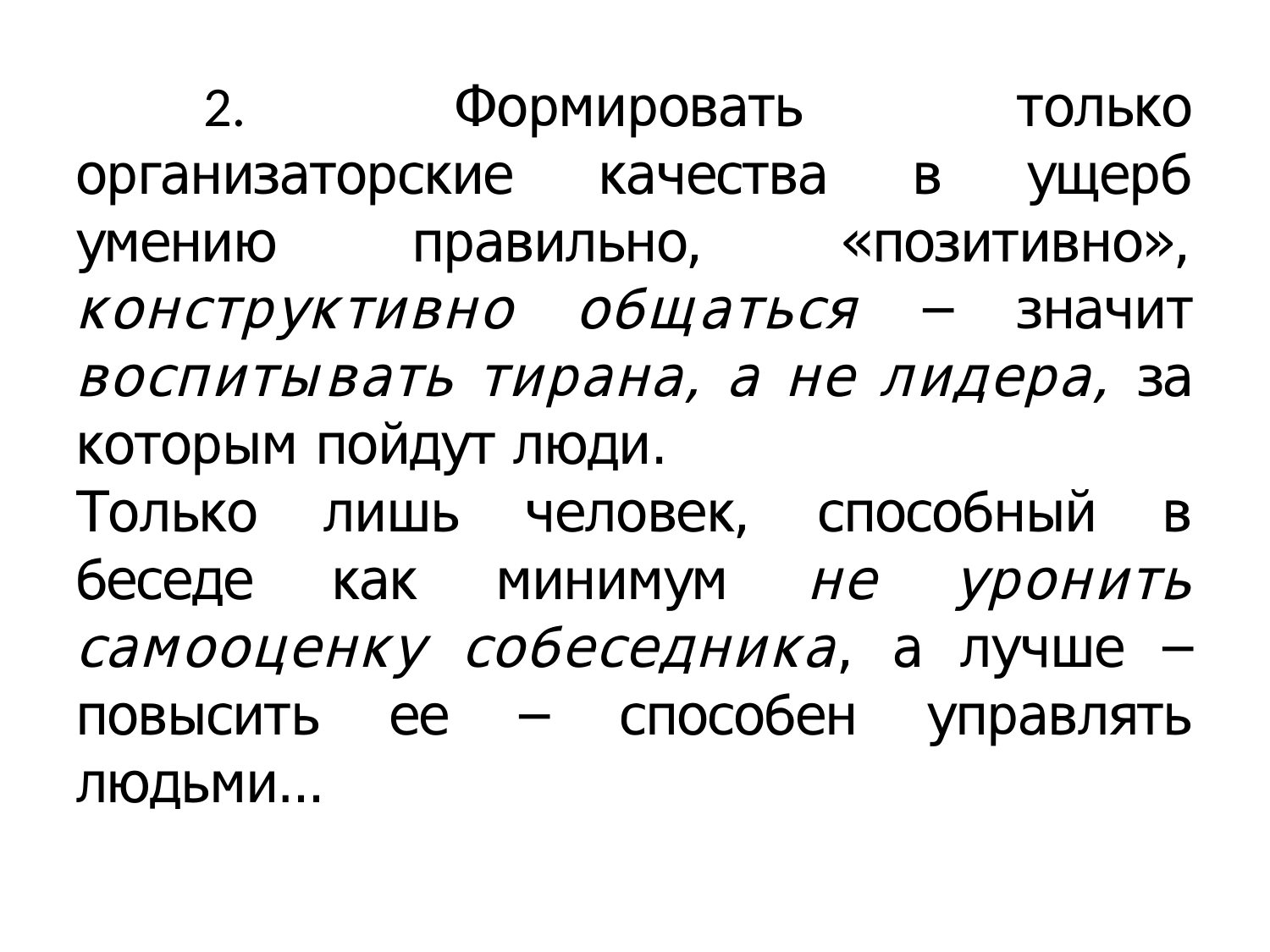

2. Формировать только организаторские качества в ущерб умению правильно, «позитивно», конструктивно общаться – значит воспитывать тирана, а не лидера, за которым пойдут люди.
Только лишь человек, способный в беседе как минимум не уронить самооценку собеседника, а лучше – повысить ее – способен управлять людьми…